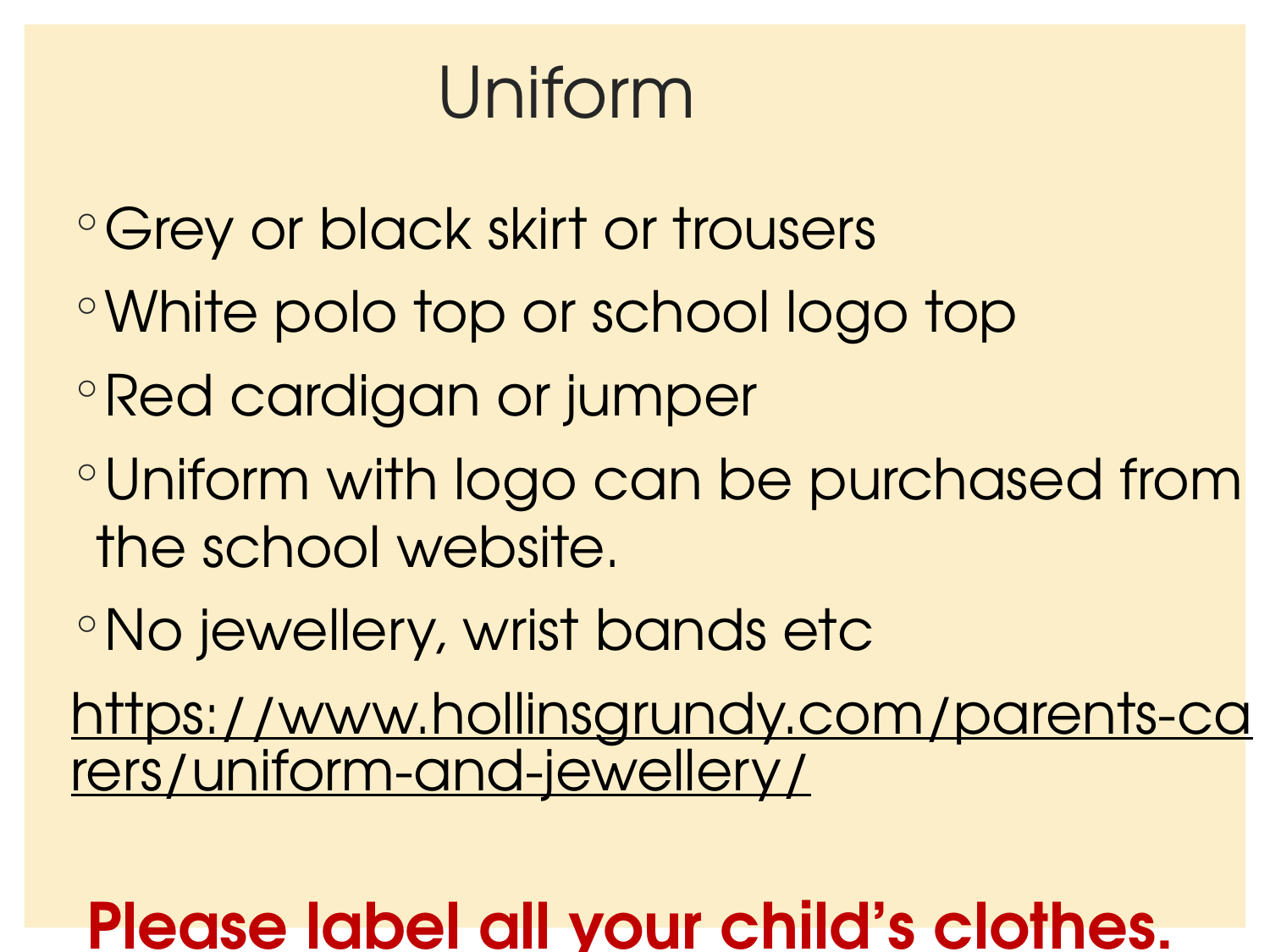

# Uniform
Grey or black skirt or trousers
White polo top or school logo top
Red cardigan or jumper
Uniform with logo can be purchased from the school website.
No jewellery, wrist bands etc
https://www.hollinsgrundy.com/parents-carers/uniform-and-jewellery/
 Please label all your child’s clothes.